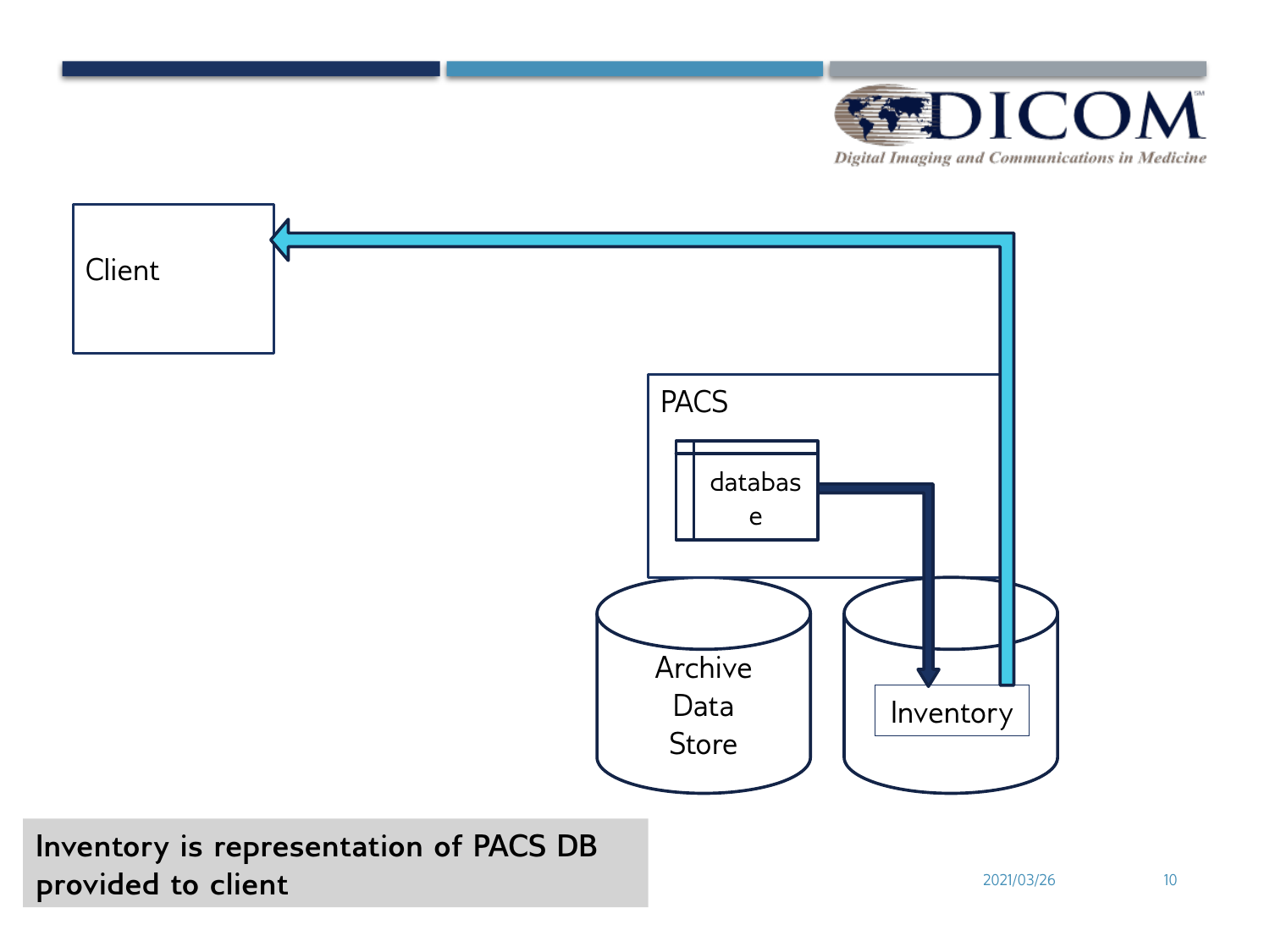

Client
PACS
database

Archive
Data
Store
Inventory
Inventory is representation of PACS DB
provided to client
2021/03/26
10